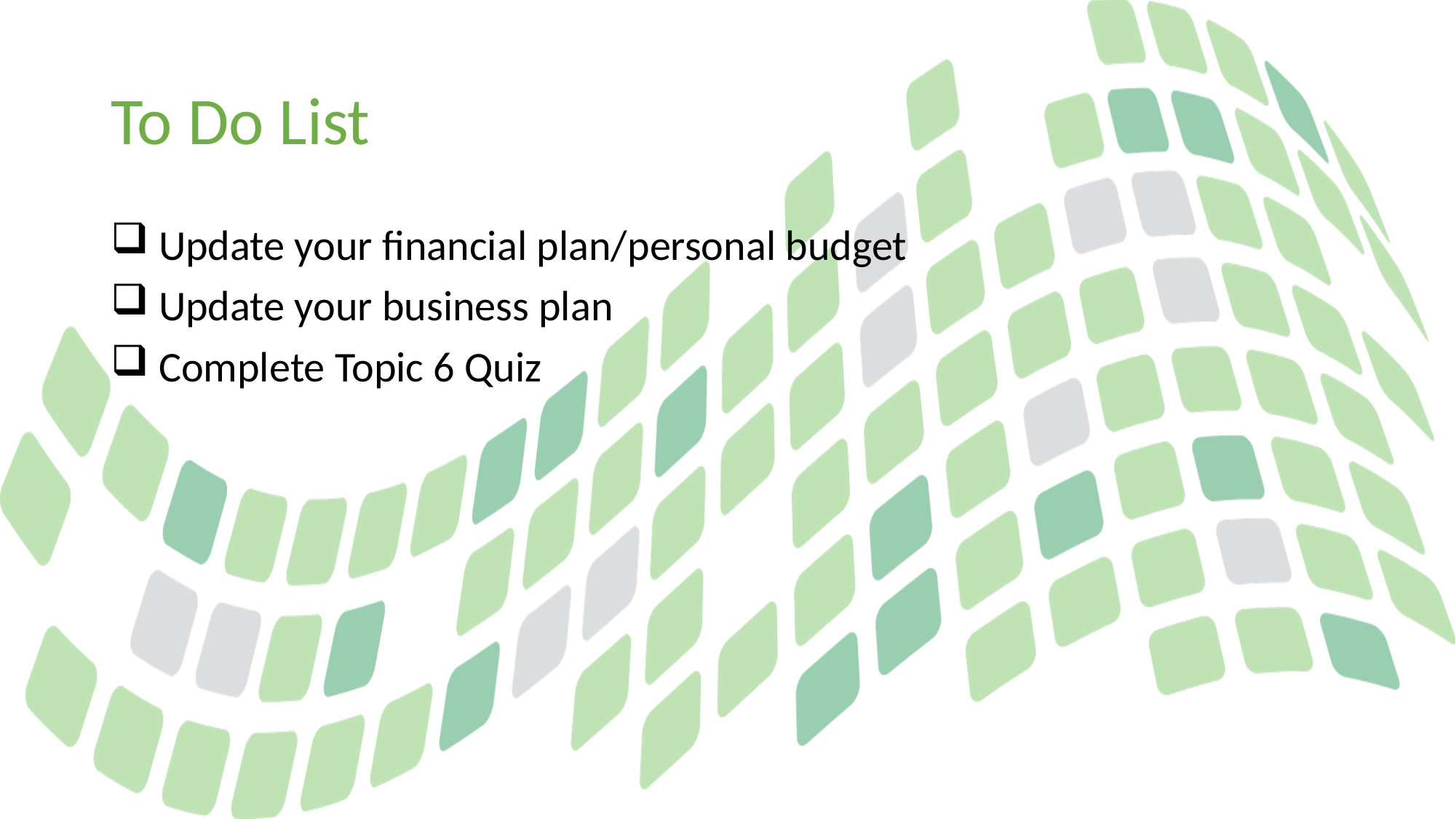

# To Do List
 Update your financial plan/personal budget
 Update your business plan
 Complete Topic 6 Quiz